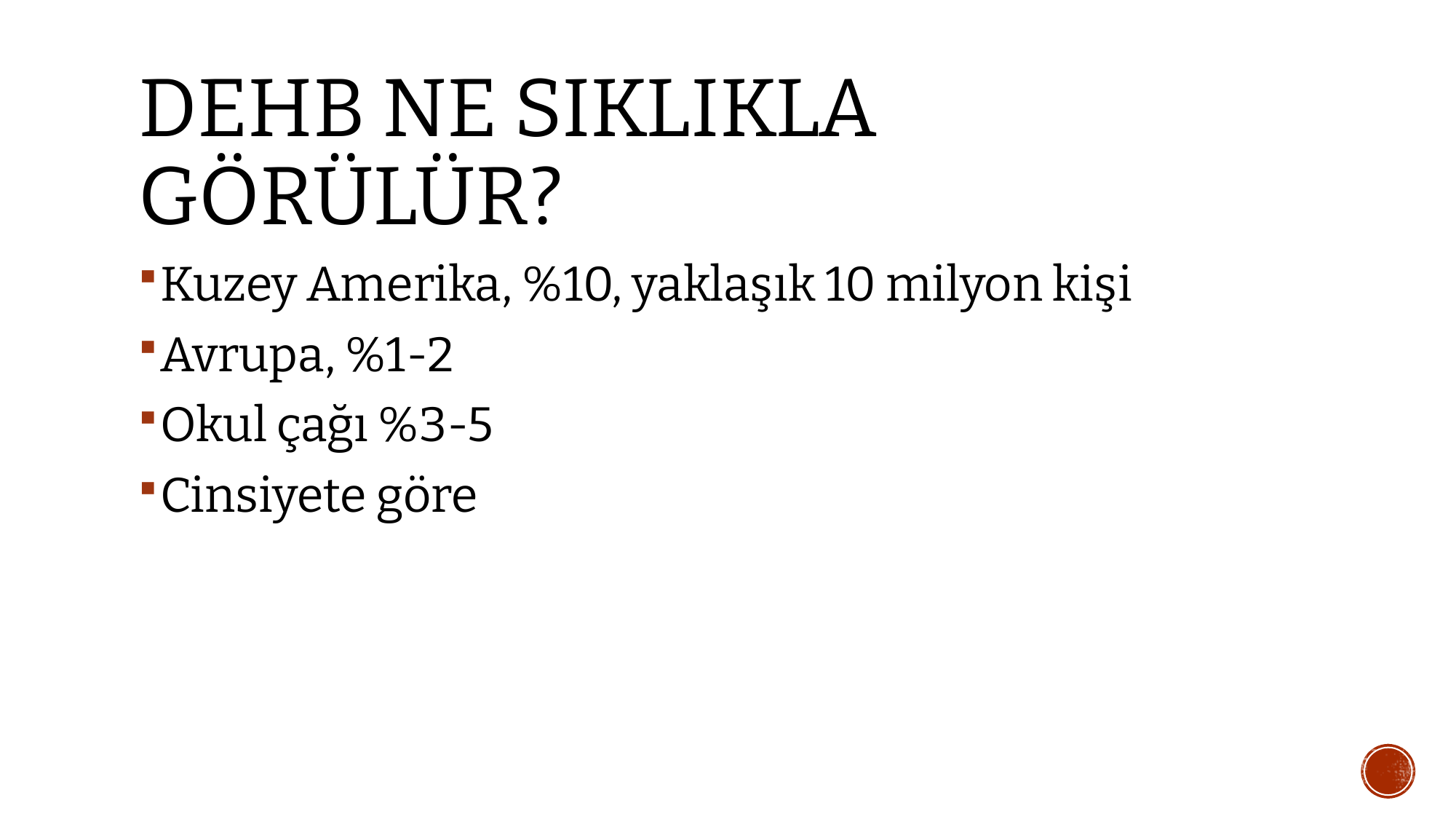

# Dehb Ne sıklıkla görülür?
Kuzey Amerika, %10, yaklaşık 10 milyon kişi
Avrupa, %1-2
Okul çağı %3-5
Cinsiyete göre